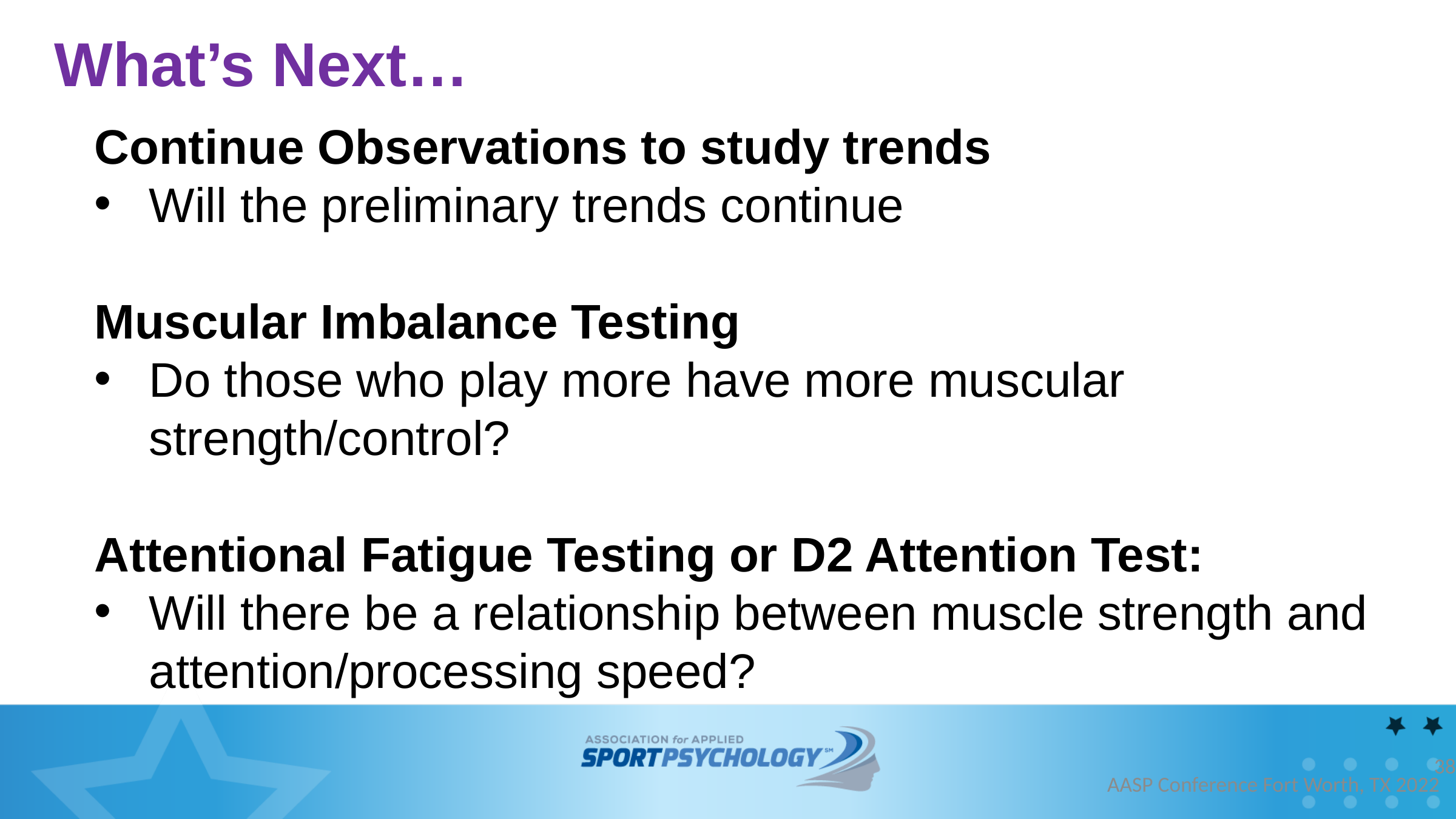

# What’s Next…
Continue Observations to study trends
Will the preliminary trends continue

Muscular Imbalance Testing
Do those who play more have more muscular strength/control?

Attentional Fatigue Testing or D2 Attention Test:
Will there be a relationship between muscle strength and attention/processing speed?
38
AASP Conference Fort Worth, TX 2022